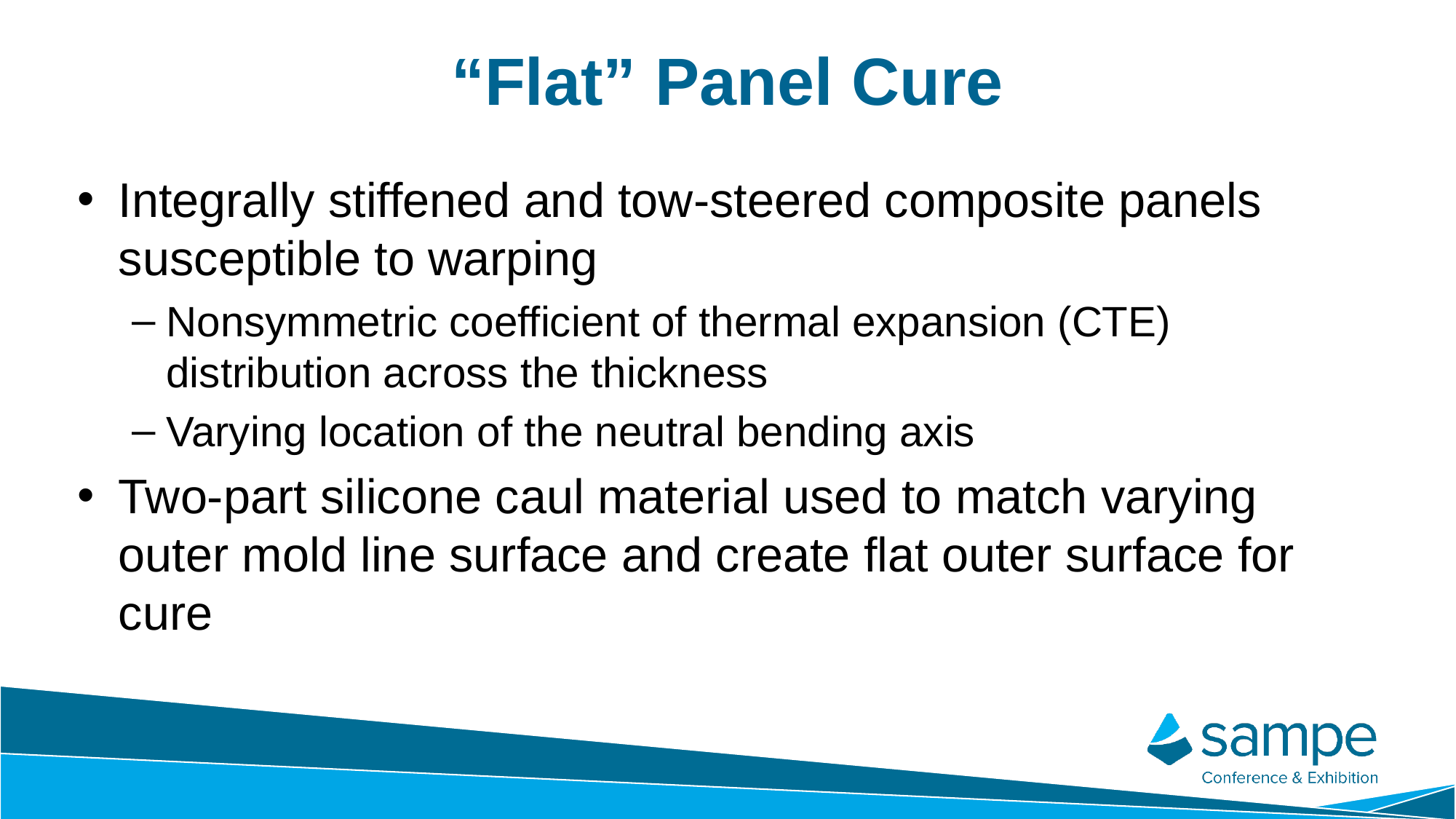

# “Flat” Panel Cure
Integrally stiffened and tow-steered composite panels susceptible to warping
Nonsymmetric coefficient of thermal expansion (CTE) distribution across the thickness
Varying location of the neutral bending axis
Two-part silicone caul material used to match varying outer mold line surface and create flat outer surface for cure